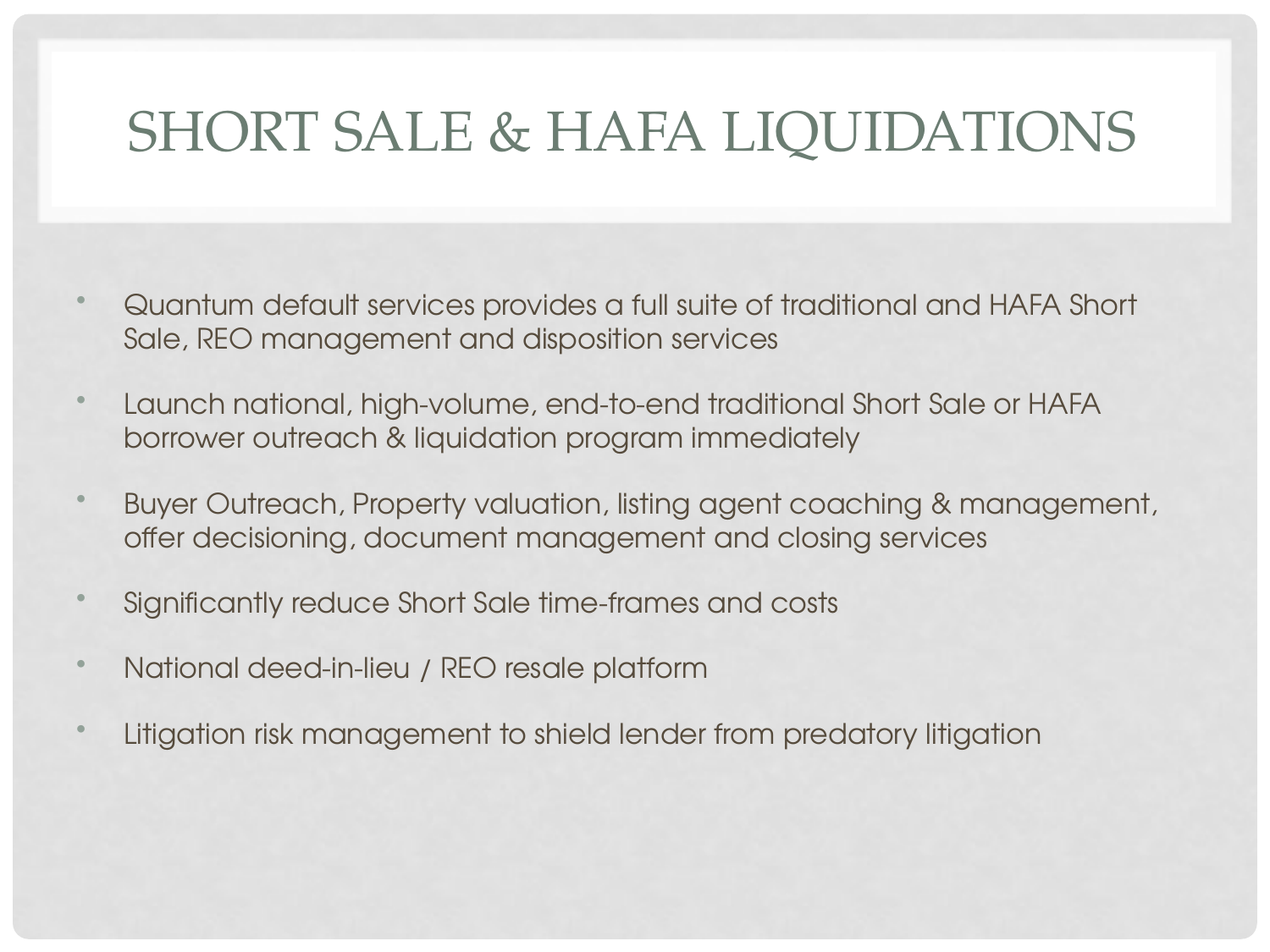

# SHORT SALE & HAFA LIQUIDATIONS
Quantum default services provides a full suite of traditional and HAFA Short Sale, REO management and disposition services
Launch national, high-volume, end-to-end traditional Short Sale or HAFA borrower outreach & liquidation program immediately
Buyer Outreach, Property valuation, listing agent coaching & management,
offer decisioning, document management and closing services
Significantly reduce Short Sale time-frames and costs
National deed-in-lieu / REO resale platform
Litigation risk management to shield lender from predatory litigation